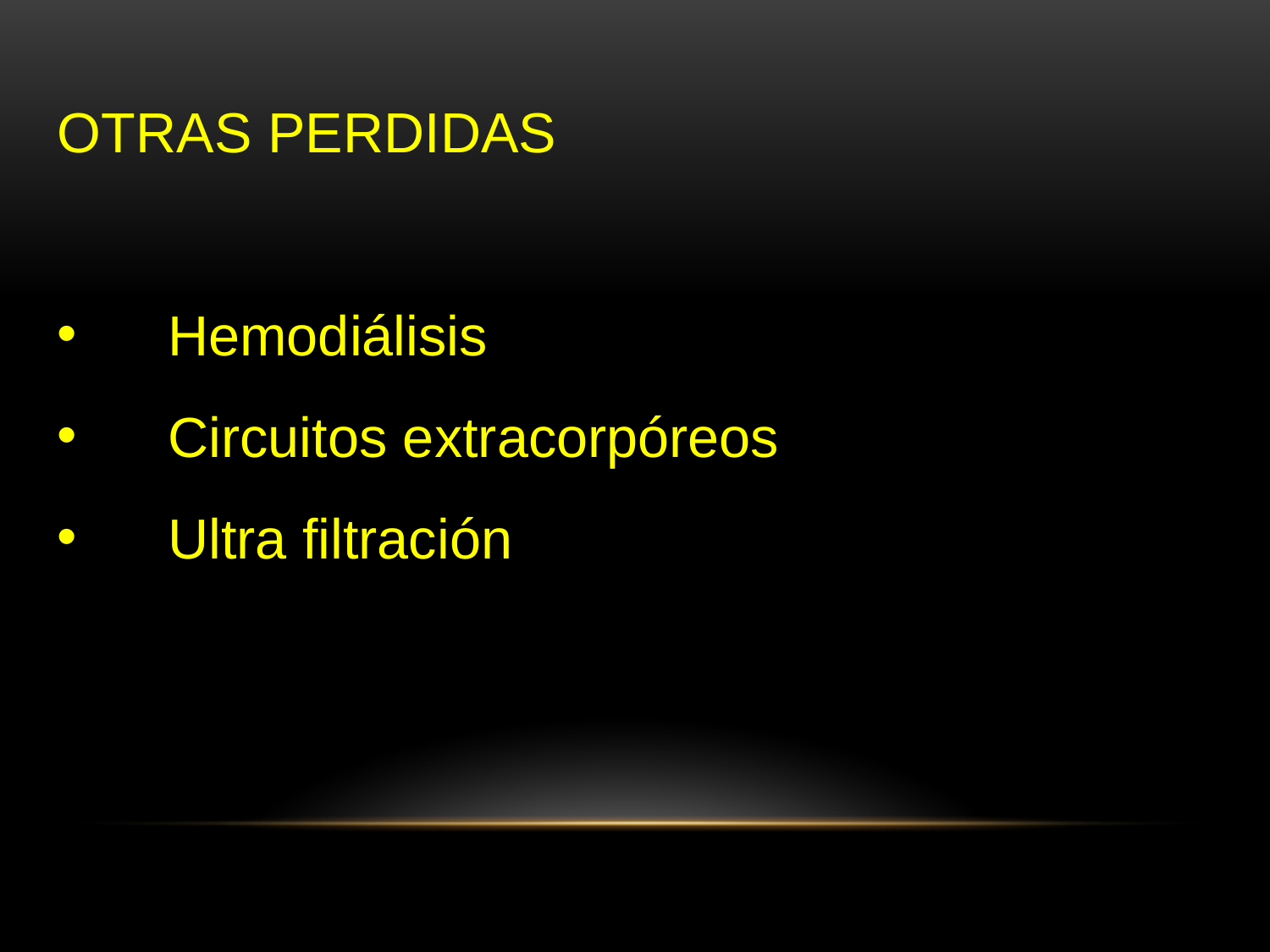

OTRAS PERDIDAS

   Hemodiálisis
   Circuitos extracorpóreos
   Ultra filtración